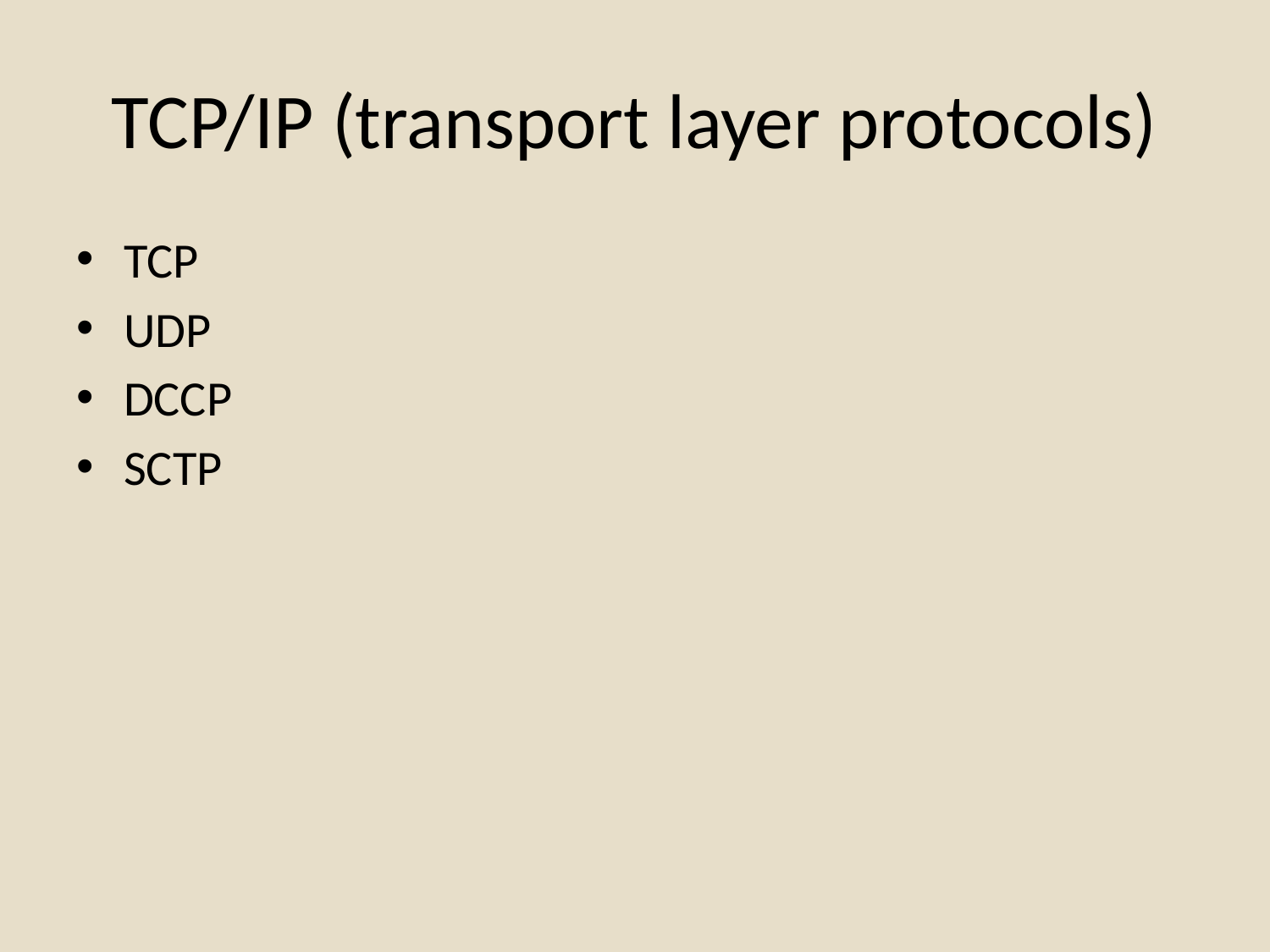

# TCP/IP (transport layer protocols)
TCP
UDP
DCCP
SCTP